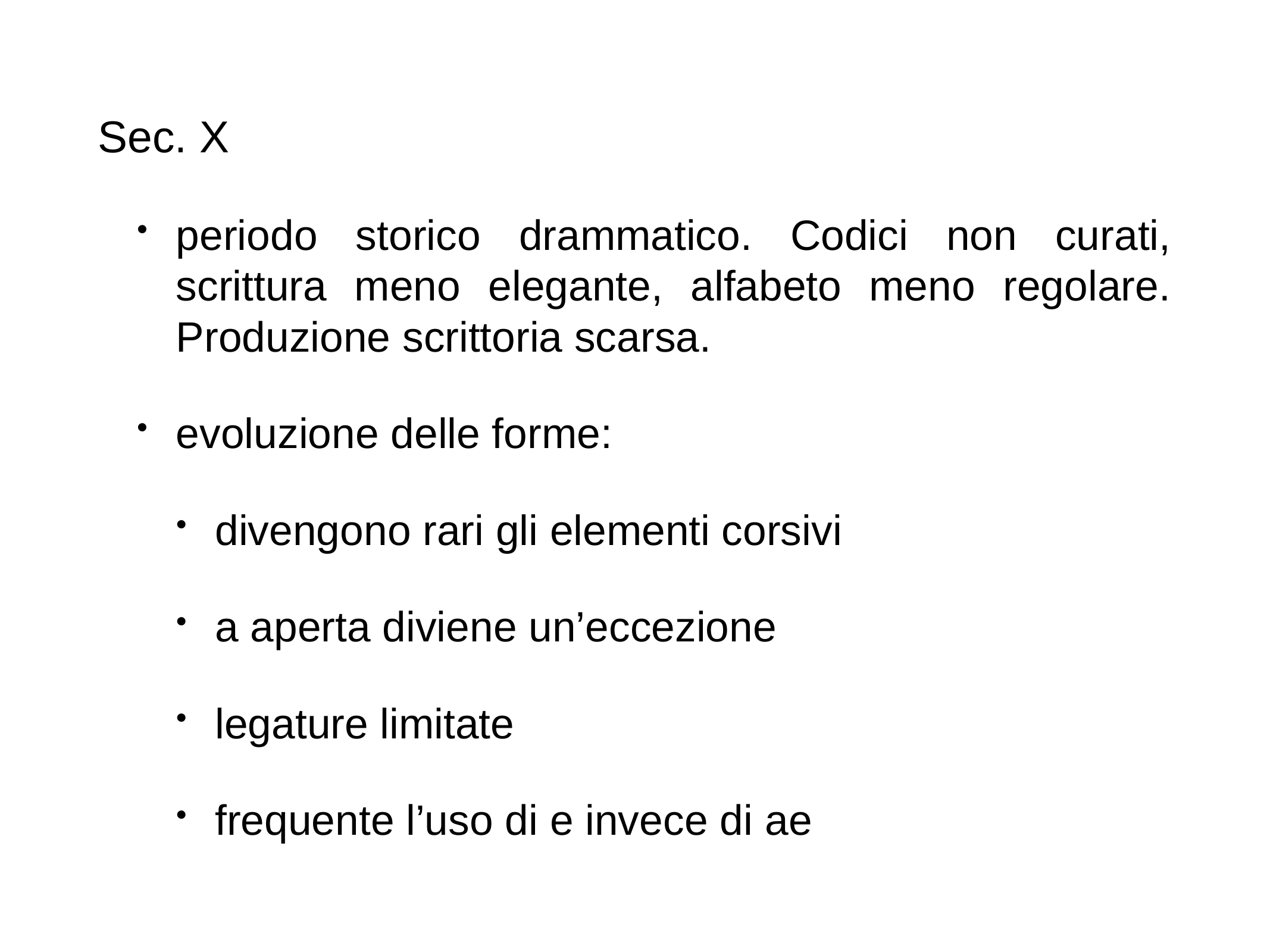

Sec. X
periodo storico drammatico. Codici non curati, scrittura meno elegante, alfabeto meno regolare. Produzione scrittoria scarsa.
evoluzione delle forme:
divengono rari gli elementi corsivi
a aperta diviene un’eccezione
legature limitate
frequente l’uso di e invece di ae